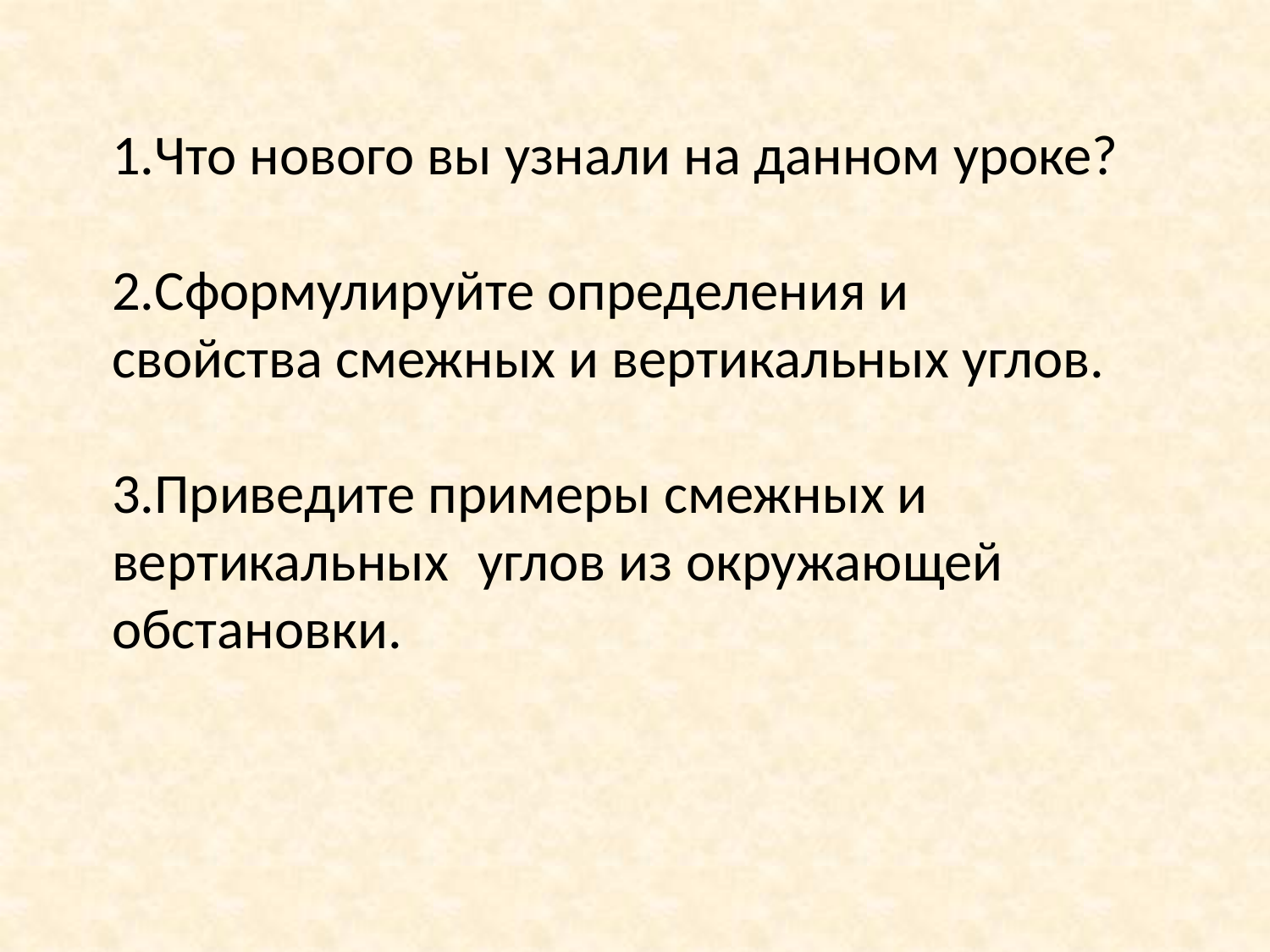

Что нового вы узнали на данном уроке?

2.Сформулируйте определения и свойства смежных и вертикальных углов.

3.Приведите примеры смежных и вертикальных  углов из окружающей обстановки.